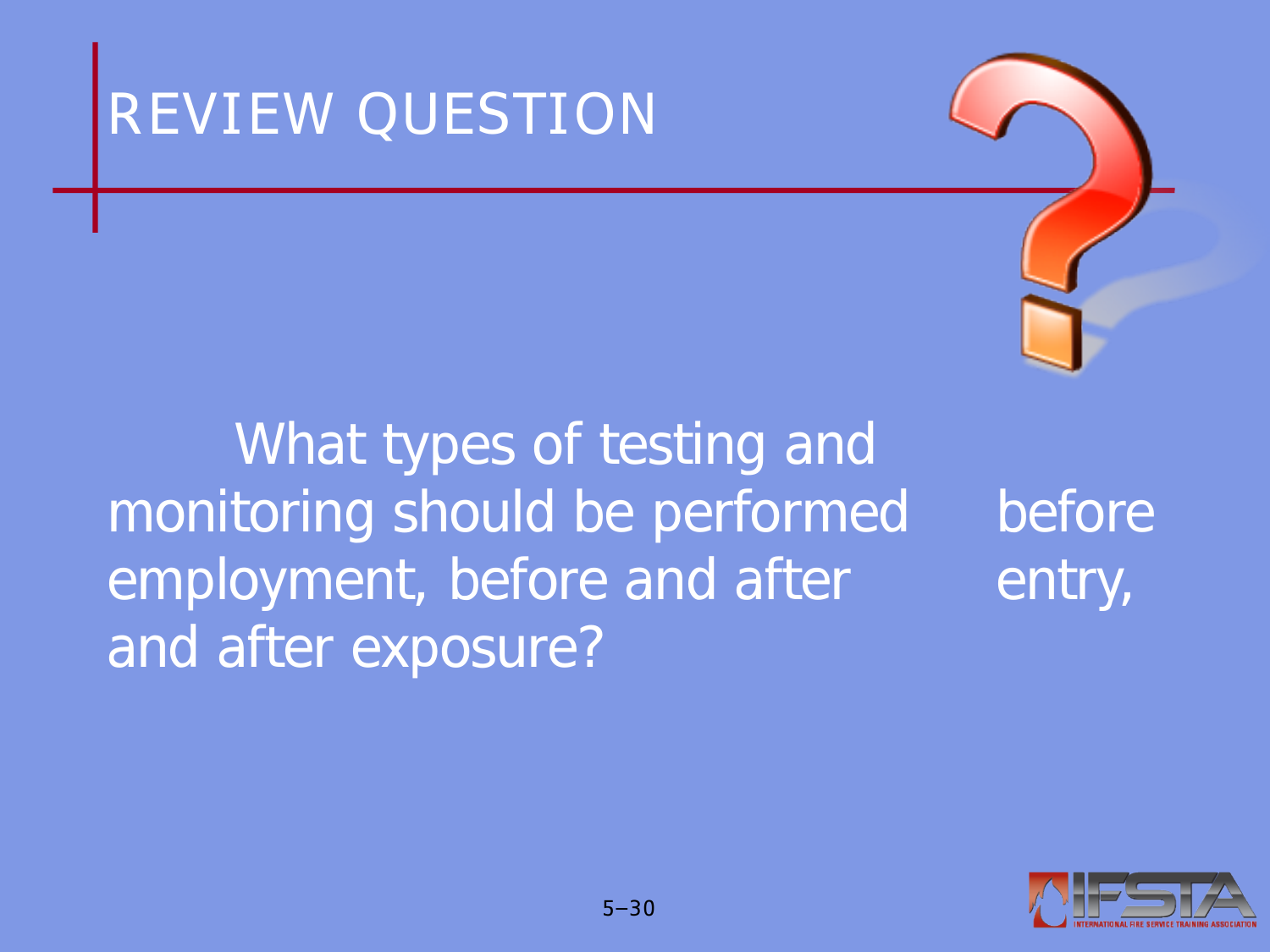

# REVIEW QUESTION

	What types of testing and 	monitoring should be performed 	before employment, before and after 	entry, and after exposure?
5–30